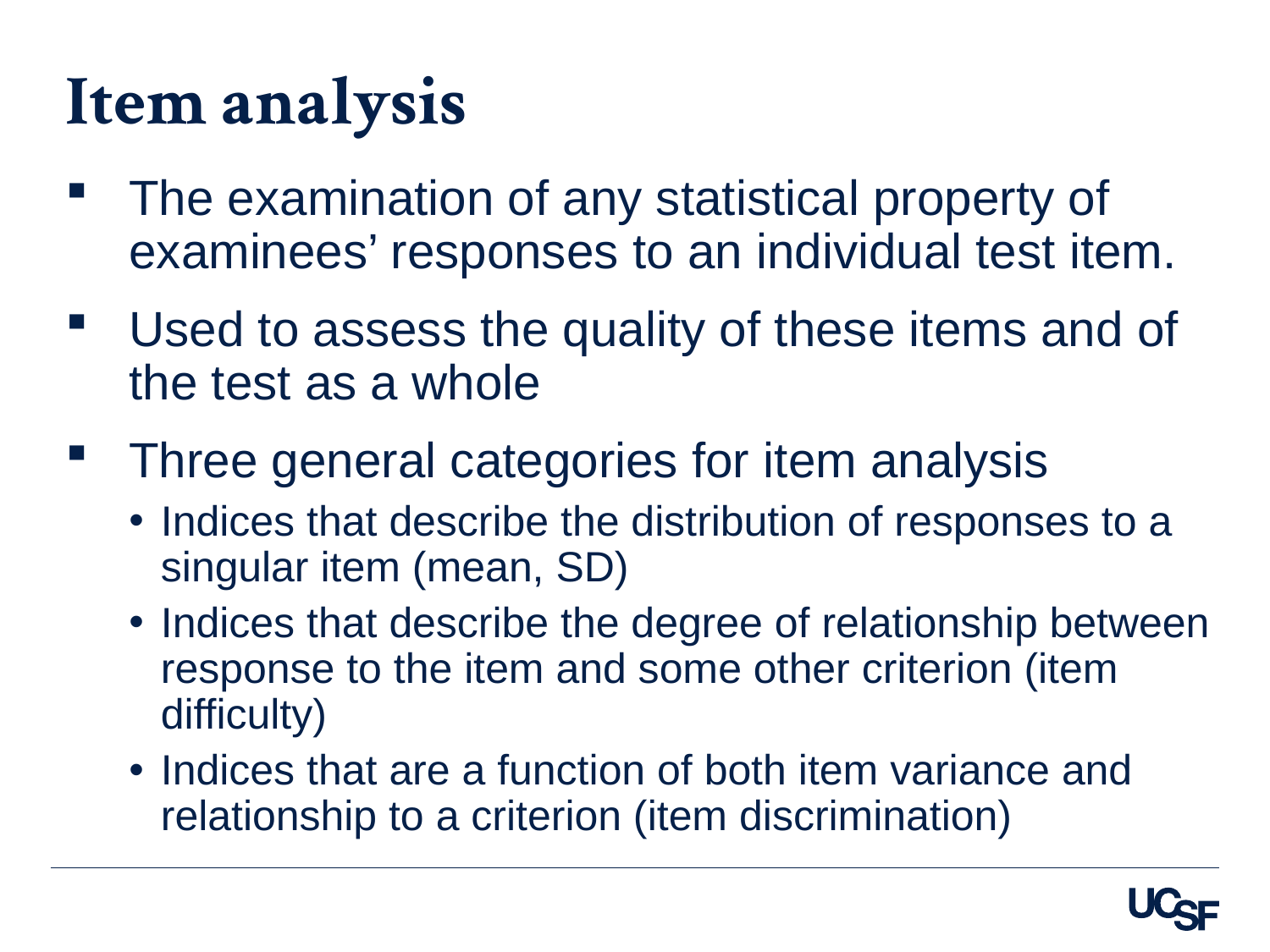

# Item analysis
The examination of any statistical property of examinees’ responses to an individual test item.
Used to assess the quality of these items and of the test as a whole
Three general categories for item analysis
Indices that describe the distribution of responses to a singular item (mean, SD)
Indices that describe the degree of relationship between response to the item and some other criterion (item difficulty)
Indices that are a function of both item variance and relationship to a criterion (item discrimination)